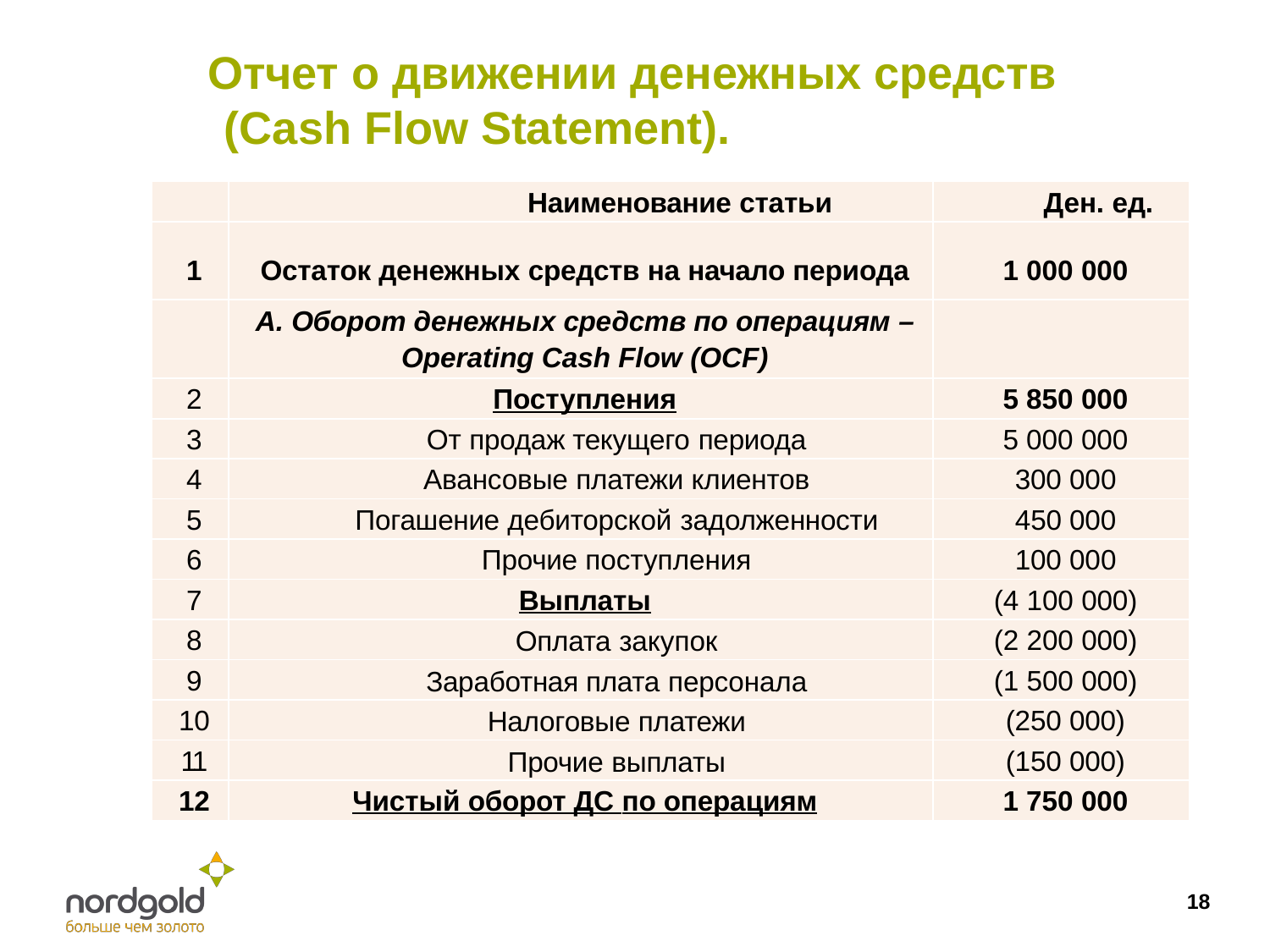

# Отчет о движении денежных средств  (Cash Flow Statement).
|  | Наименование статьи | Ден. ед. |
| --- | --- | --- |
| 1 | Остаток денежных средств на начало периода | 1 000 000 |
|  | A. Оборот денежных средств по операциям – Operating Cash Flow (OCF) |  |
| 2 | Поступления | 5 850 000 |
| 3 | От продаж текущего периода | 5 000 000 |
| 4 | Авансовые платежи клиентов | 300 000 |
| 5 | Погашение дебиторской задолженности | 450 000 |
| 6 | Прочие поступления | 100 000 |
| 7 | Выплаты | (4 100 000) |
| 8 | Оплата закупок | (2 200 000) |
| 9 | Заработная плата персонала | (1 500 000) |
| 10 | Налоговые платежи | (250 000) |
| 11 | Прочие выплаты | (150 000) |
| 12 | Чистый оборот ДС по операциям | 1 750 000 |
18